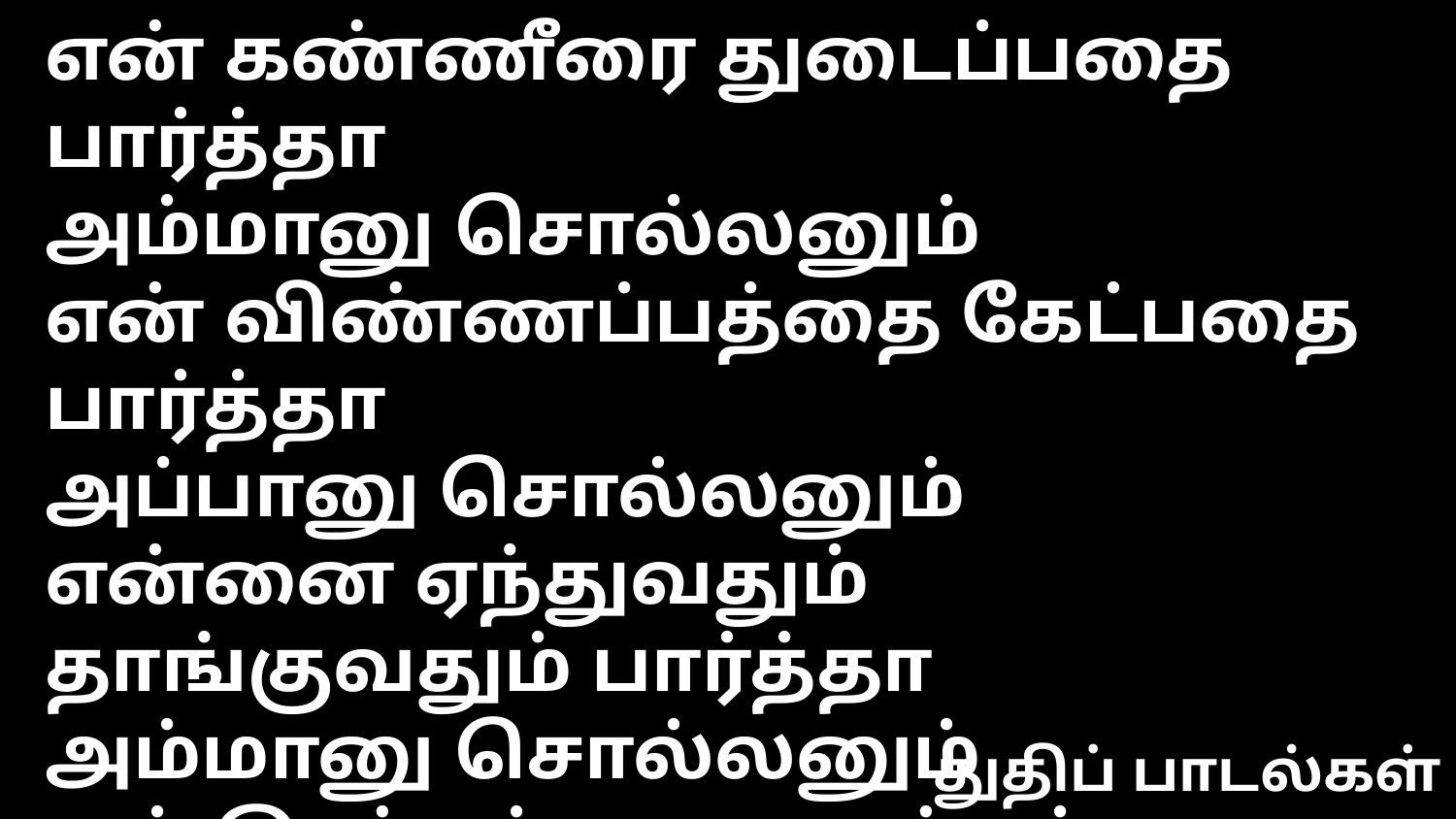

என் கண்ணீரை துடைப்பதை பார்த்தா
அம்மானு சொல்லனும்
என் விண்ணப்பத்தை கேட்பதை பார்த்தா
அப்பானு சொல்லனும்
என்னை ஏந்துவதும் தாங்குவதும் பார்த்தா
அம்மானு சொல்லனும்
உம் இரக்கத்தை உருக்கத்தை பார்த்தா
அப்பானு சொல்லனும்
துதிப் பாடல்கள்